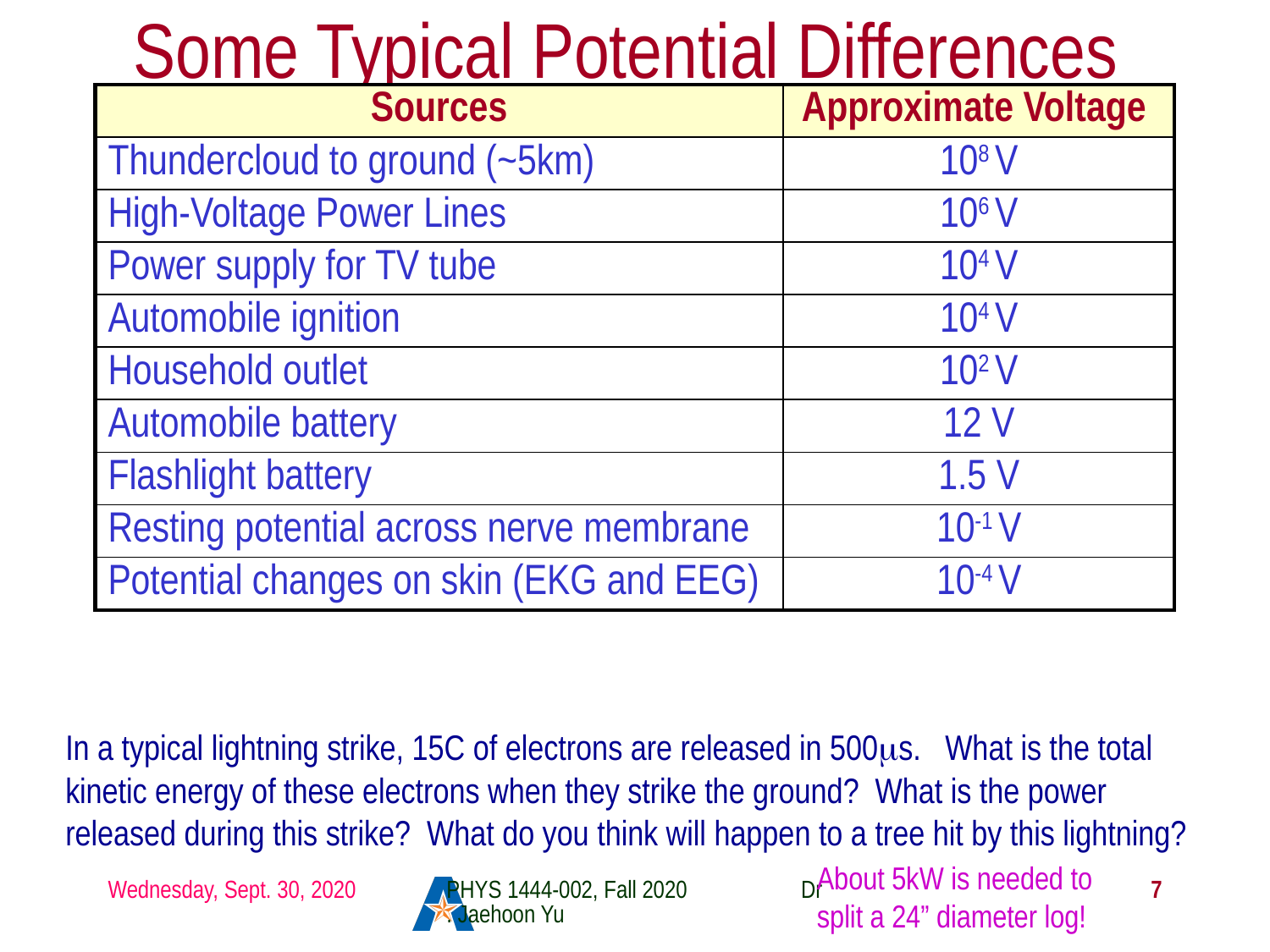

# Some Typical Potential Differences
| Sources | Approximate Voltage |
| --- | --- |
| Thundercloud to ground (~5km) | 108 V |
| High-Voltage Power Lines | 106 V |
| Power supply for TV tube | 104 V |
| Automobile ignition | 104 V |
| Household outlet | 102 V |
| Automobile battery | 12 V |
| Flashlight battery | 1.5 V |
| Resting potential across nerve membrane | 10-1 V |
| Potential changes on skin (EKG and EEG) | 10-4 V |
In a typical lightning strike, 15C of electrons are released in 500μs.   What is the total kinetic energy of these electrons when they strike the ground?  What is the power released during this strike?  What do you think will happen to a tree hit by this lightning?
About 5kW is needed to split a 24” diameter log!
Wednesday, Sept. 30, 2020
PHYS 1444-002, Fall 2020                    Dr. Jaehoon Yu
7